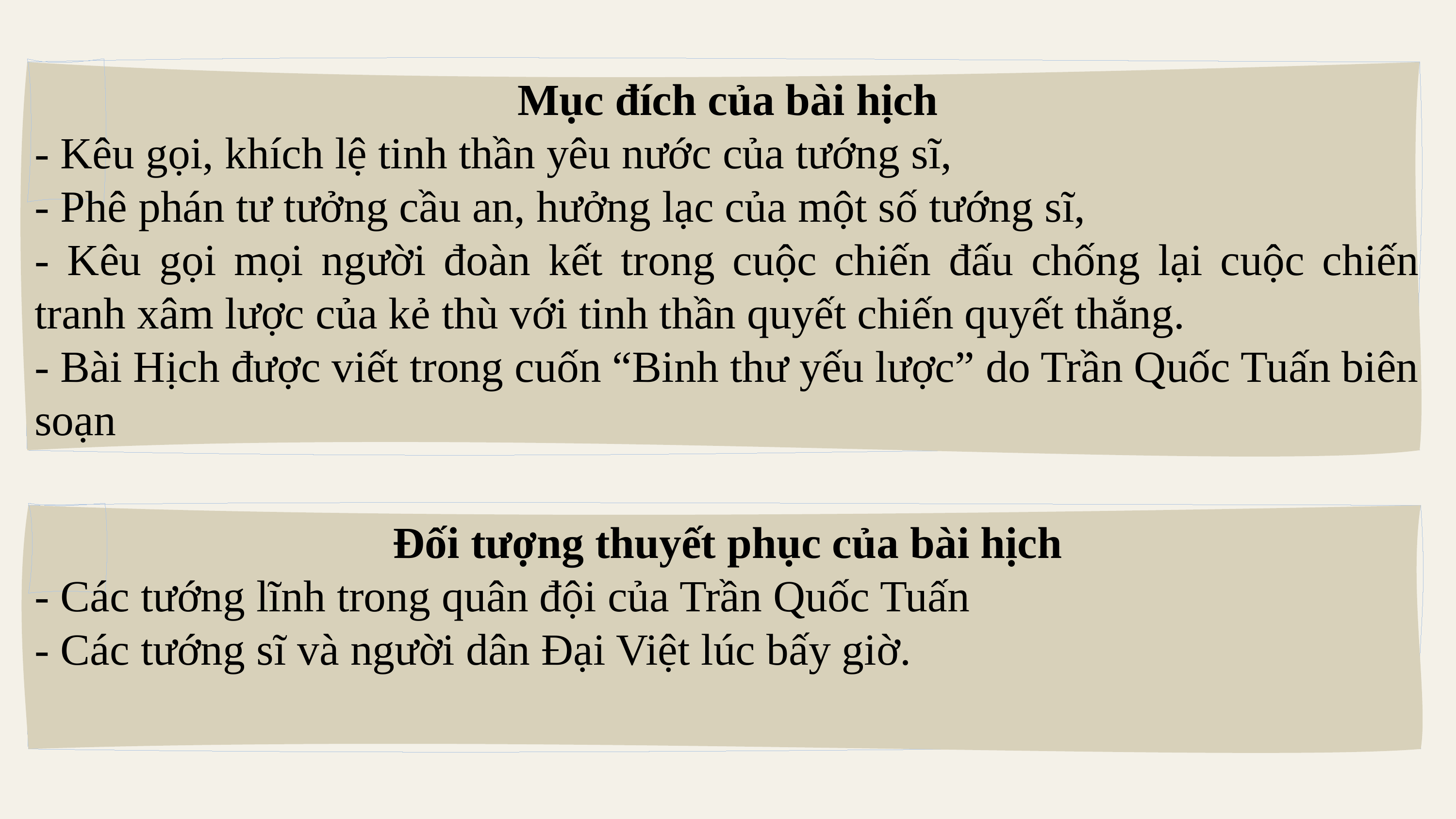

Mục đích của bài hịch
- Kêu gọi, khích lệ tinh thần yêu nước của tướng sĩ,
- Phê phán tư tưởng cầu an, hưởng lạc của một số tướng sĩ,
- Kêu gọi mọi người đoàn kết trong cuộc chiến đấu chống lại cuộc chiến tranh xâm lược của kẻ thù với tinh thần quyết chiến quyết thắng.
- Bài Hịch được viết trong cuốn “Binh thư yếu lược” do Trần Quốc Tuấn biên soạn

Đối tượng thuyết phục của bài hịch
- Các tướng lĩnh trong quân đội của Trần Quốc Tuấn
- Các tướng sĩ và người dân Đại Việt lúc bấy giờ.